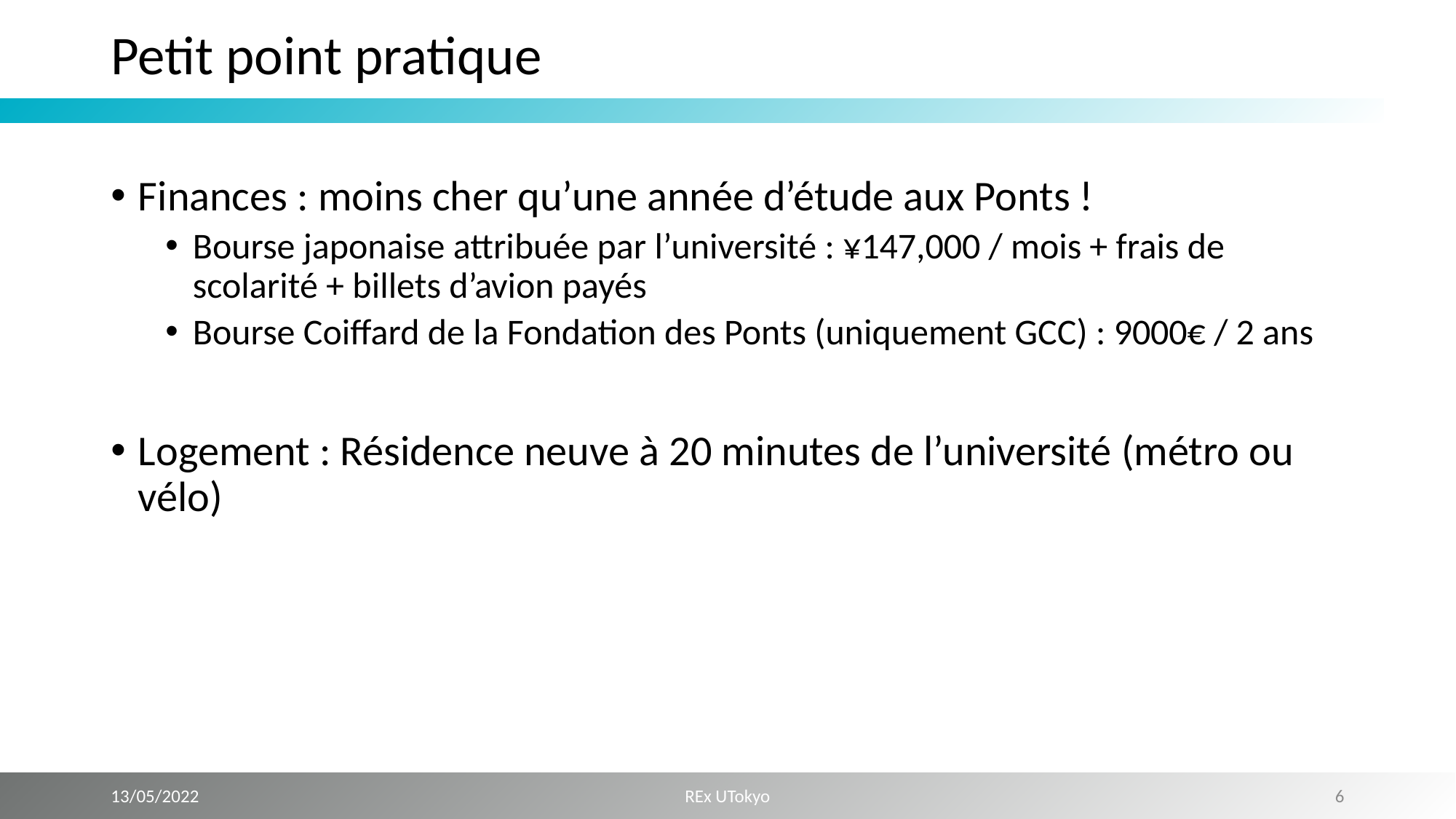

# Petit point pratique
Finances : moins cher qu’une année d’étude aux Ponts !
Bourse japonaise attribuée par l’université : ¥147,000 / mois + frais de scolarité + billets d’avion payés
Bourse Coiffard de la Fondation des Ponts (uniquement GCC) : 9000€ / 2 ans

Logement : Résidence neuve à 20 minutes de l’université (métro ou vélo)
13/05/2022
REx UTokyo
6